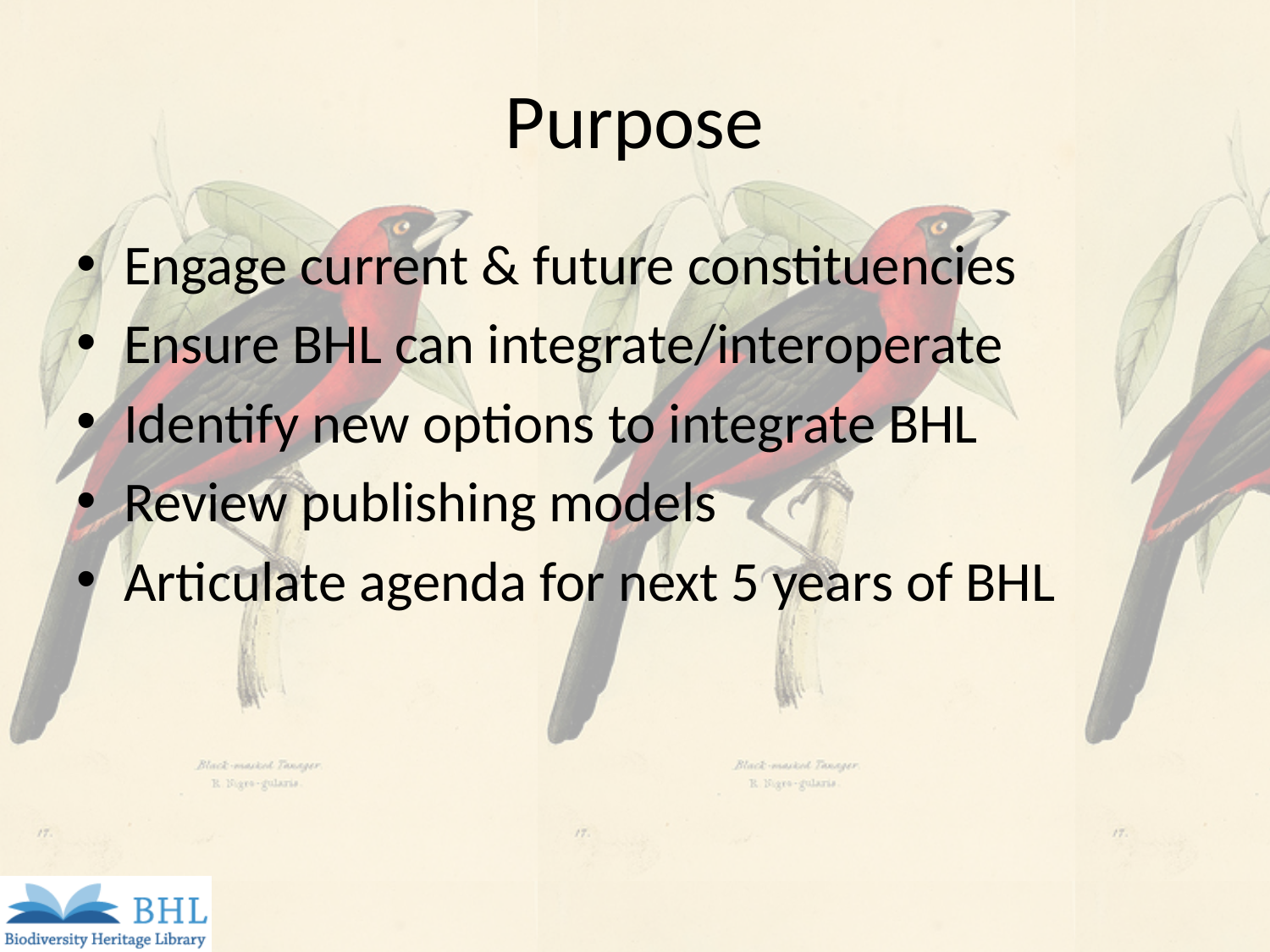

# Purpose
Engage current & future constituencies
Ensure BHL can integrate/interoperate
Identify new options to integrate BHL
Review publishing models
Articulate agenda for next 5 years of BHL